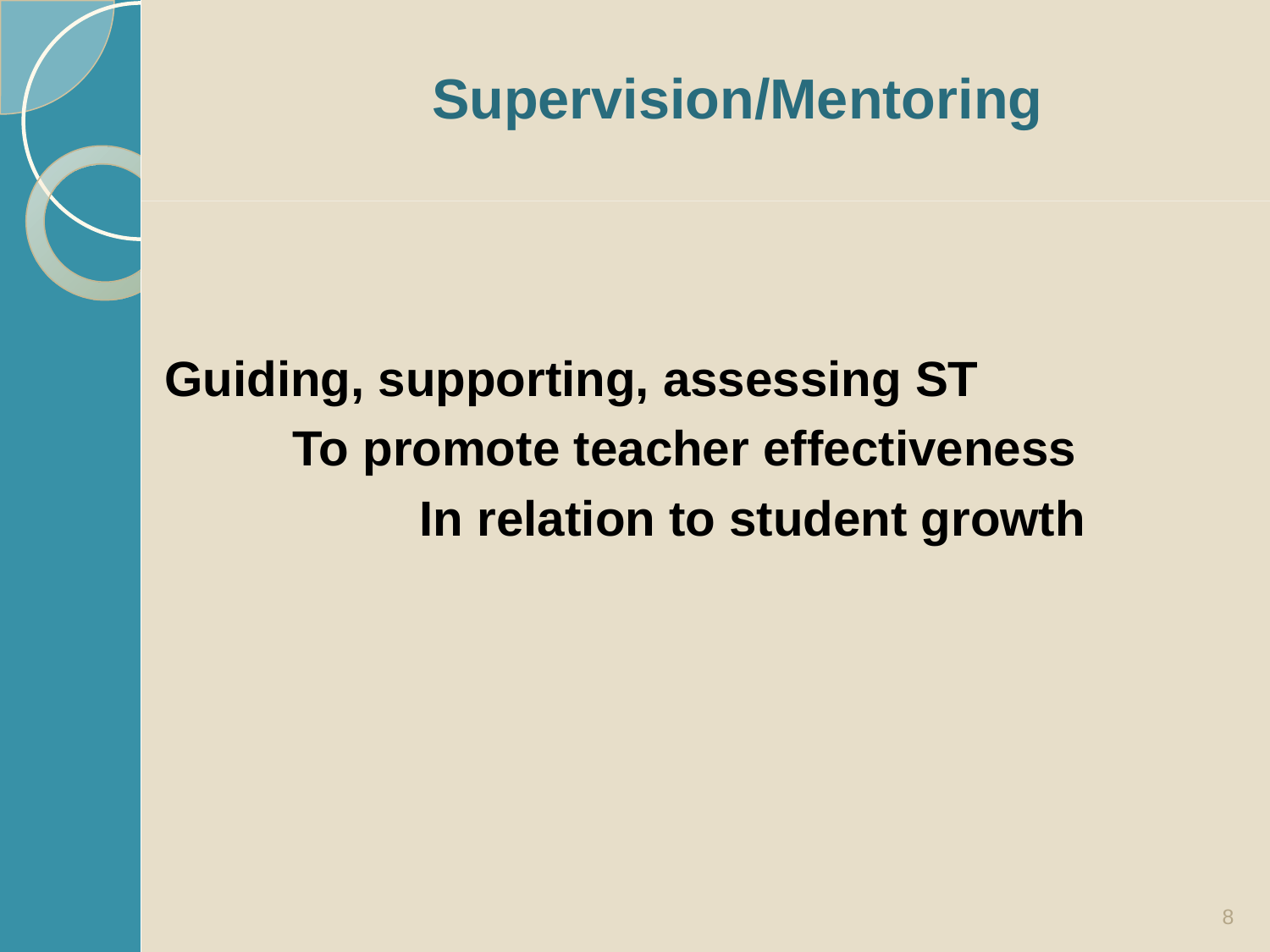

# Supervision/Mentoring

Guiding, supporting, assessing ST
		To promote teacher effectiveness
			In relation to student growth
8